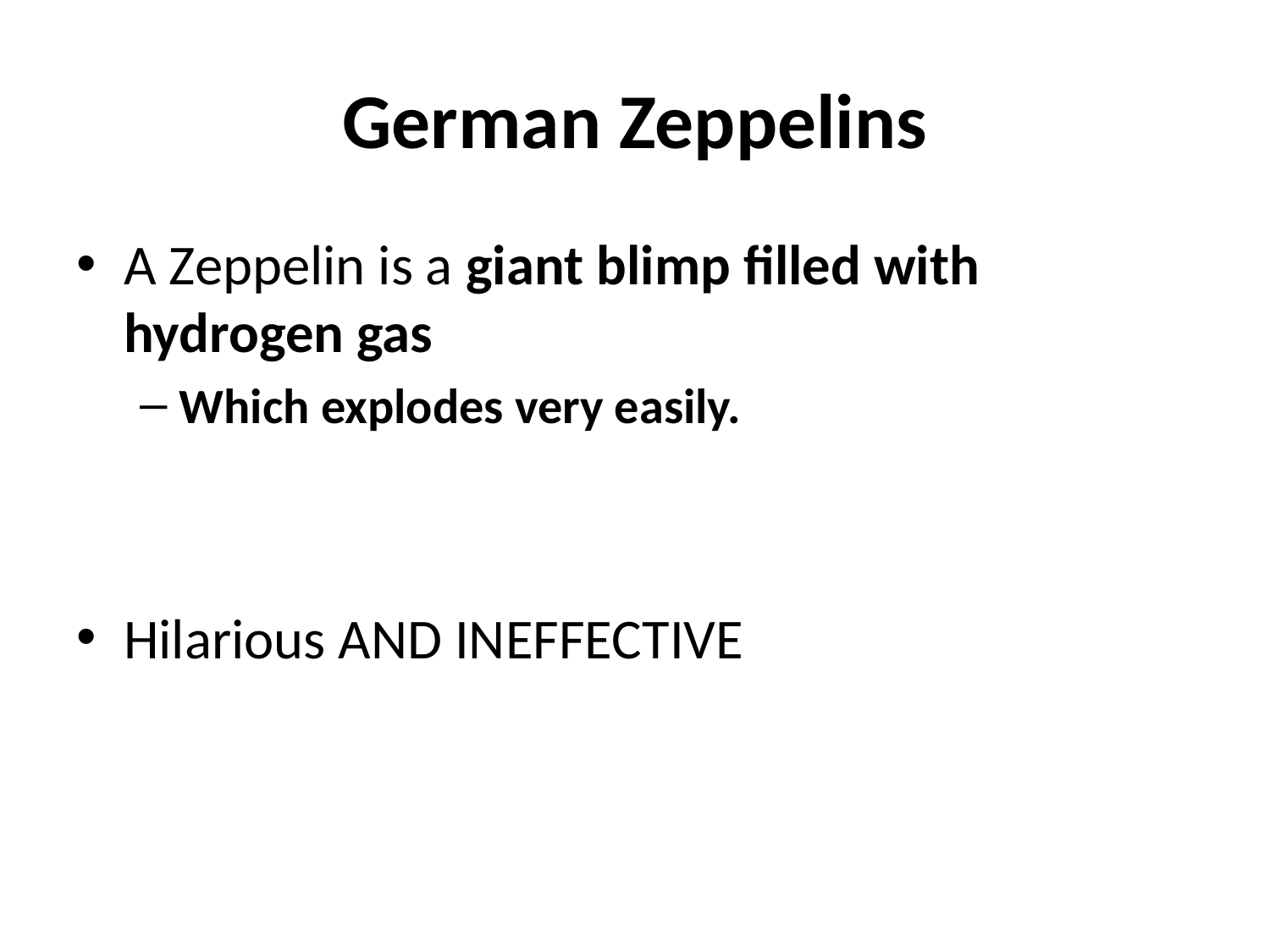

# German Zeppelins
A Zeppelin is a giant blimp filled with hydrogen gas
Which explodes very easily.

Hilarious AND INEFFECTIVE